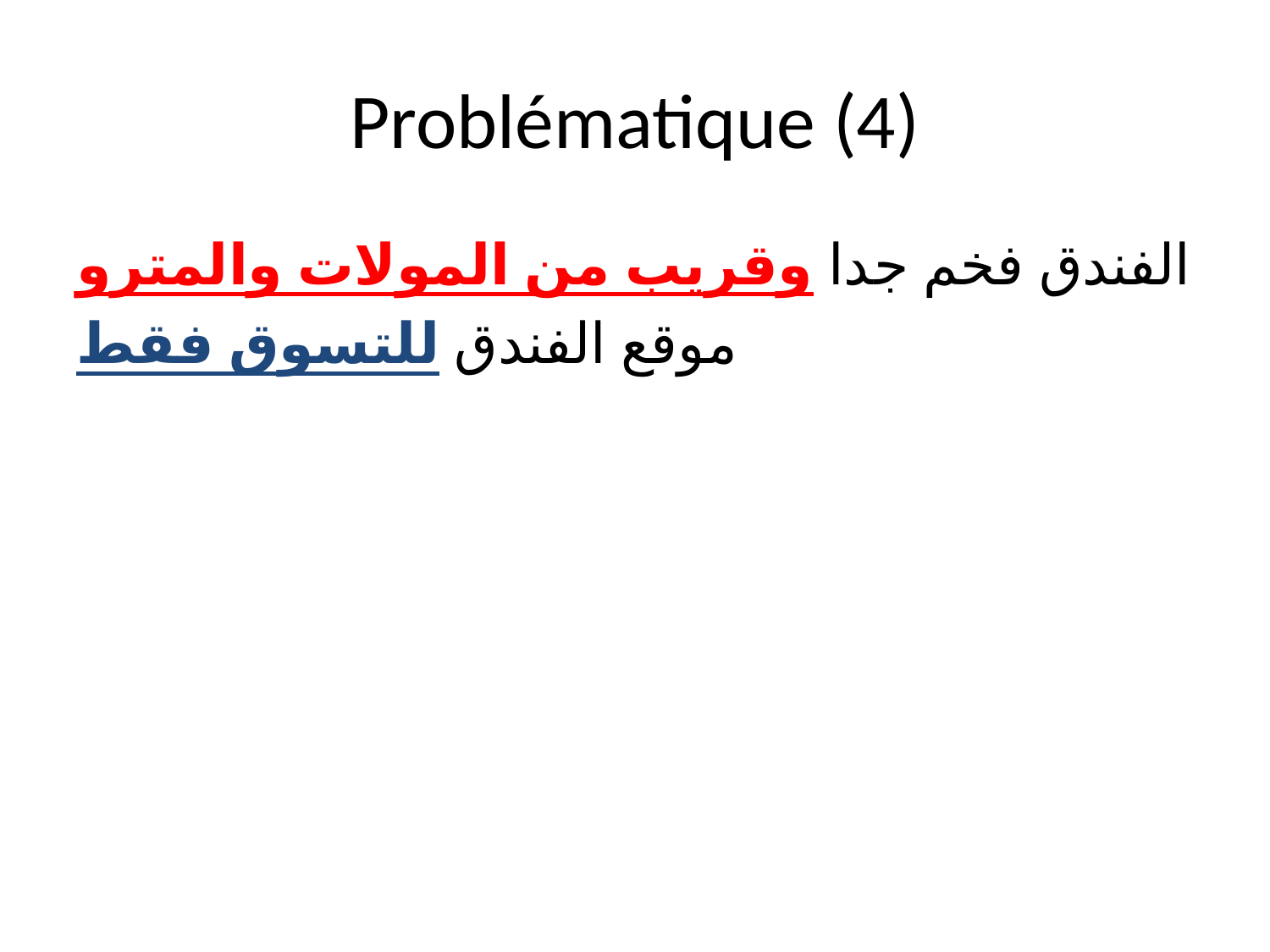

# Problématique (4)
الفندق فخم جدا وقريب من المولات والمترو
موقع الفندق للتسوق فقط